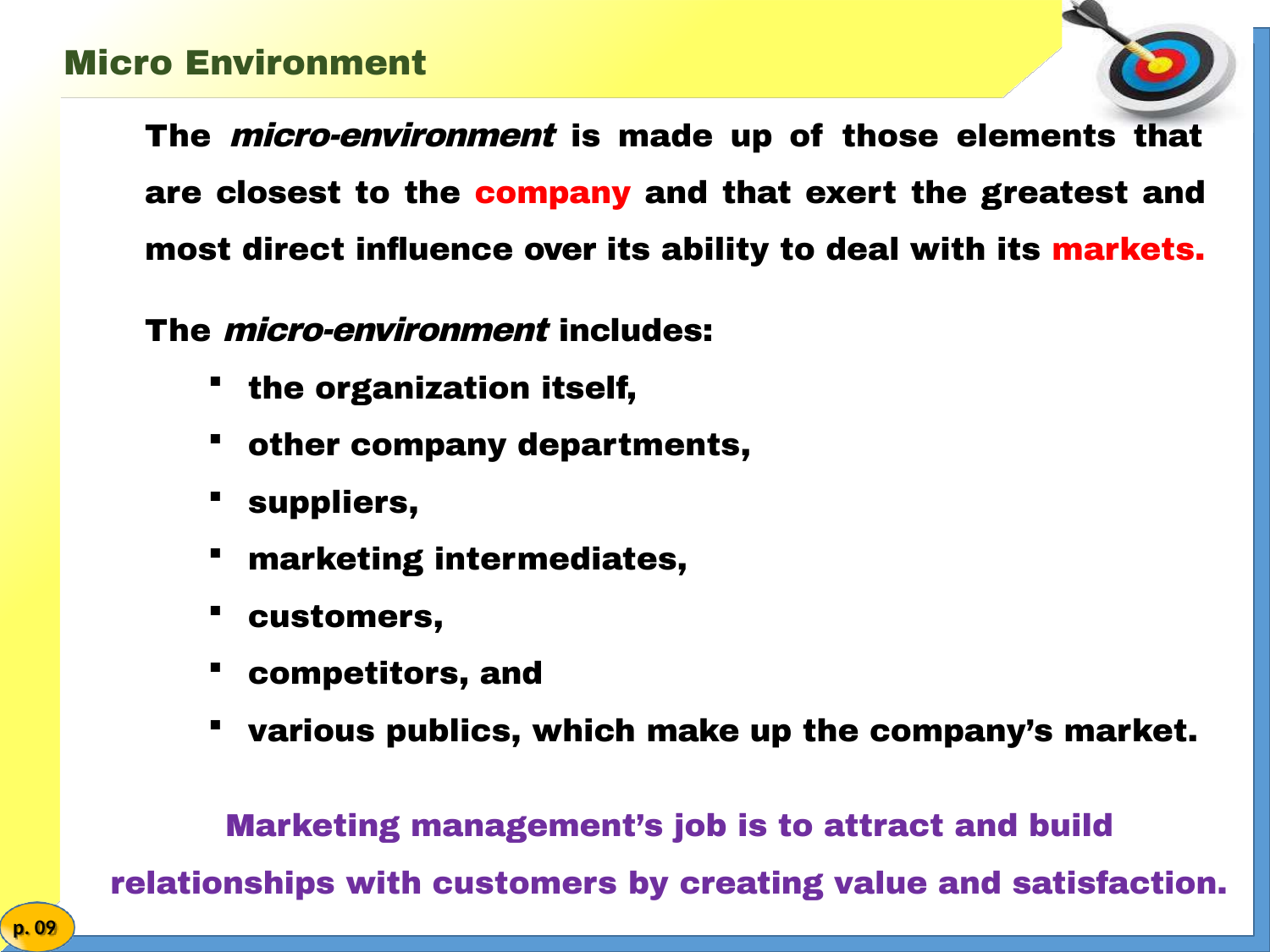

# Micro Environment
The micro-environment is made up of those elements that  are closest to the company and that exert the greatest and  most direct influence over its ability to deal with its markets.

The micro-environment includes:
the organization itself,
other company departments,
suppliers,
marketing intermediates,
customers,
competitors, and
various publics, which make up the company’s market.

Marketing management’s job is to attract and build  relationships with customers by creating value and satisfaction.

p. 09